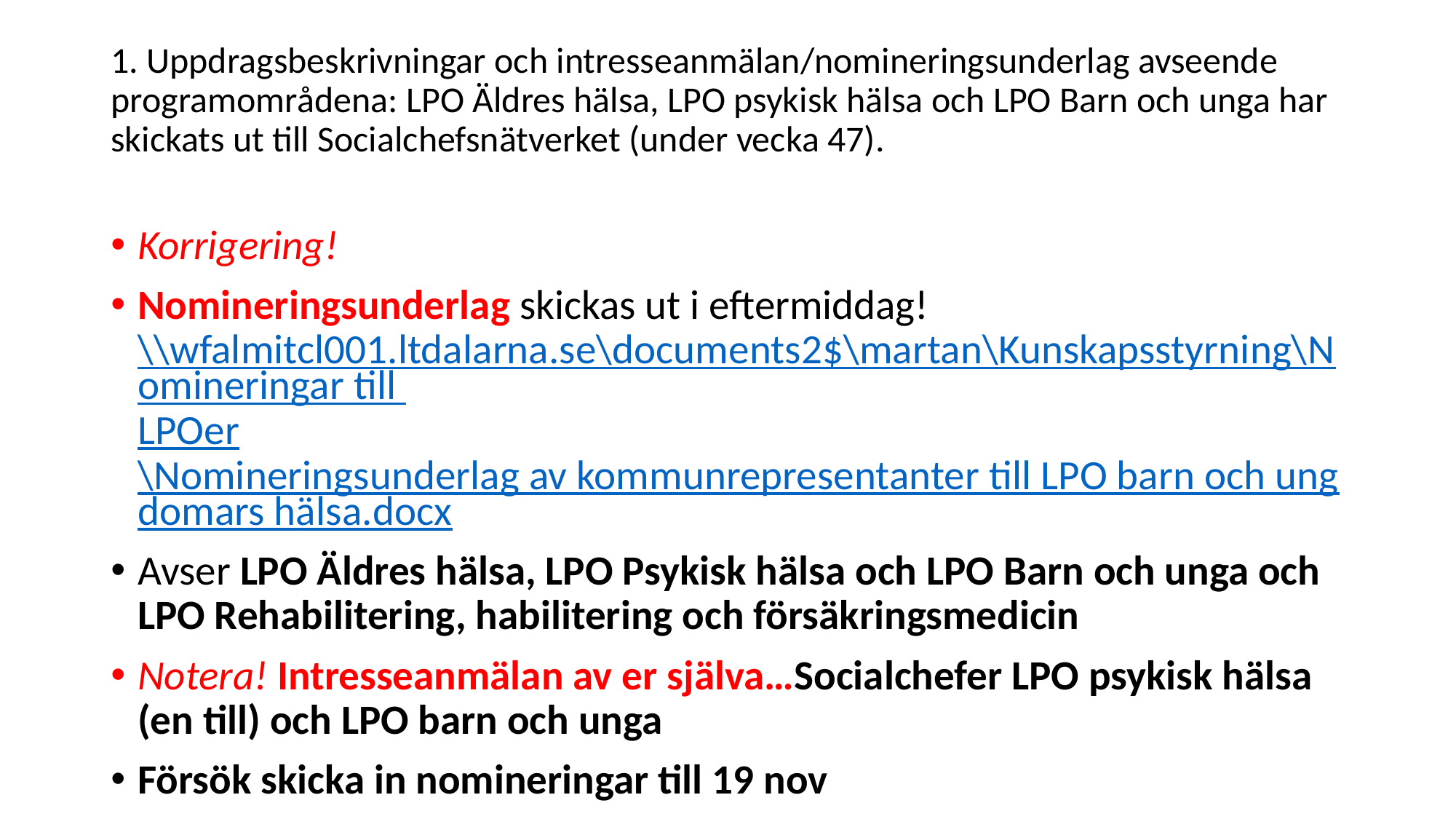

# 1. Uppdragsbeskrivningar och intresseanmälan/nomineringsunderlag avseende programområdena: LPO Äldres hälsa, LPO psykisk hälsa och LPO Barn och unga har skickats ut till Socialchefsnätverket (under vecka 47).
Korrigering!
Nomineringsunderlag skickas ut i eftermiddag!\\wfalmitcl001.ltdalarna.se\documents2$\martan\Kunskapsstyrning\Nomineringar till LPOer\Nomineringsunderlag av kommunrepresentanter till LPO barn och ungdomars hälsa.docx
Avser LPO Äldres hälsa, LPO Psykisk hälsa och LPO Barn och unga och LPO Rehabilitering, habilitering och försäkringsmedicin
Notera! Intresseanmälan av er själva…Socialchefer LPO psykisk hälsa (en till) och LPO barn och unga
Försök skicka in nomineringar till 19 nov